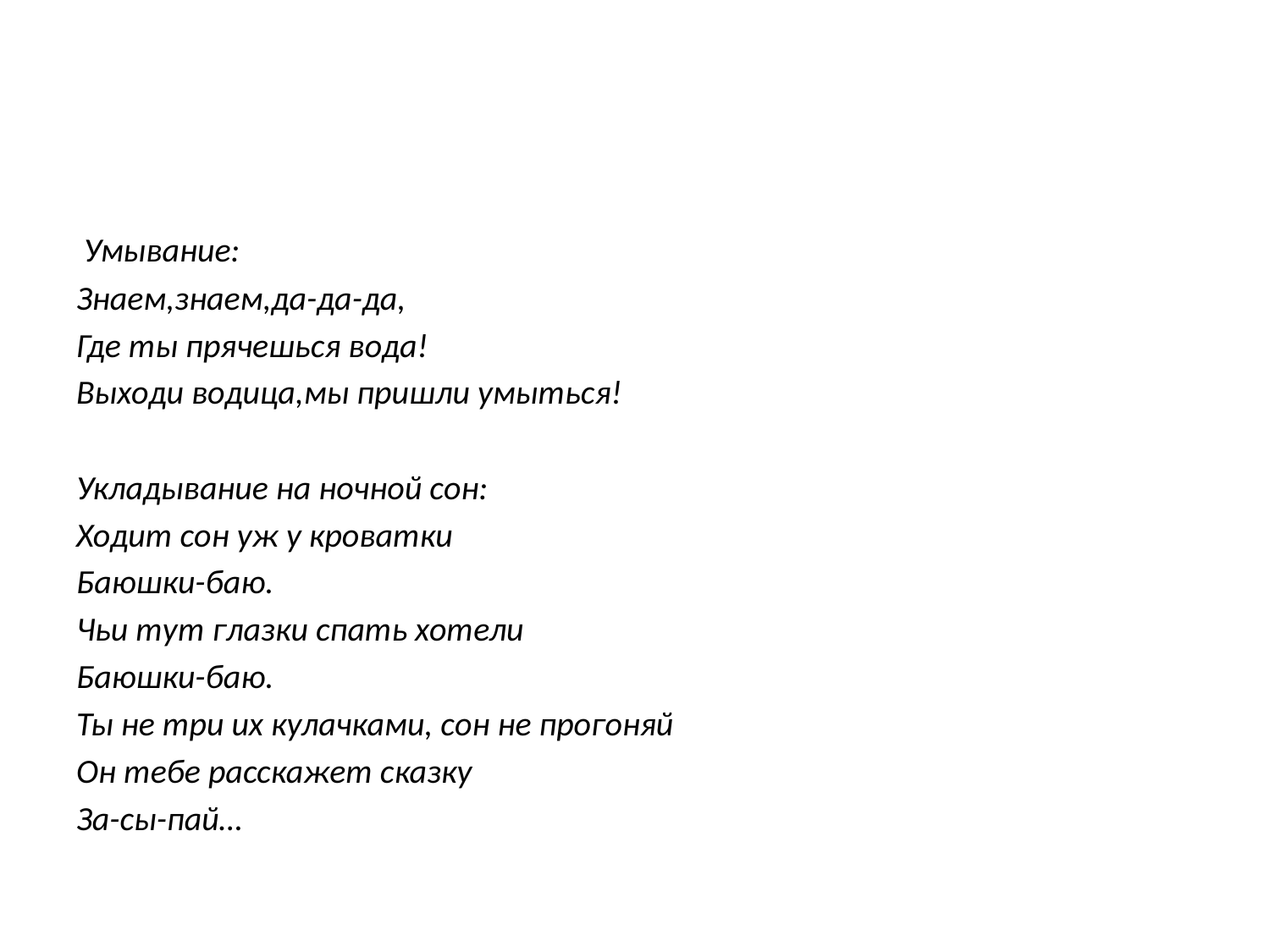

#
 Умывание:
Знаем,знаем,да-да-да,
Где ты прячешься вода!
Выходи водица,мы пришли умыться!

Укладывание на ночной сон:
Ходит сон уж у кроватки
Баюшки-баю.
Чьи тут глазки спать хотели
Баюшки-баю.
Ты не три их кулачками, сон не прогоняй
Он тебе расскажет сказку
За-сы-пай…